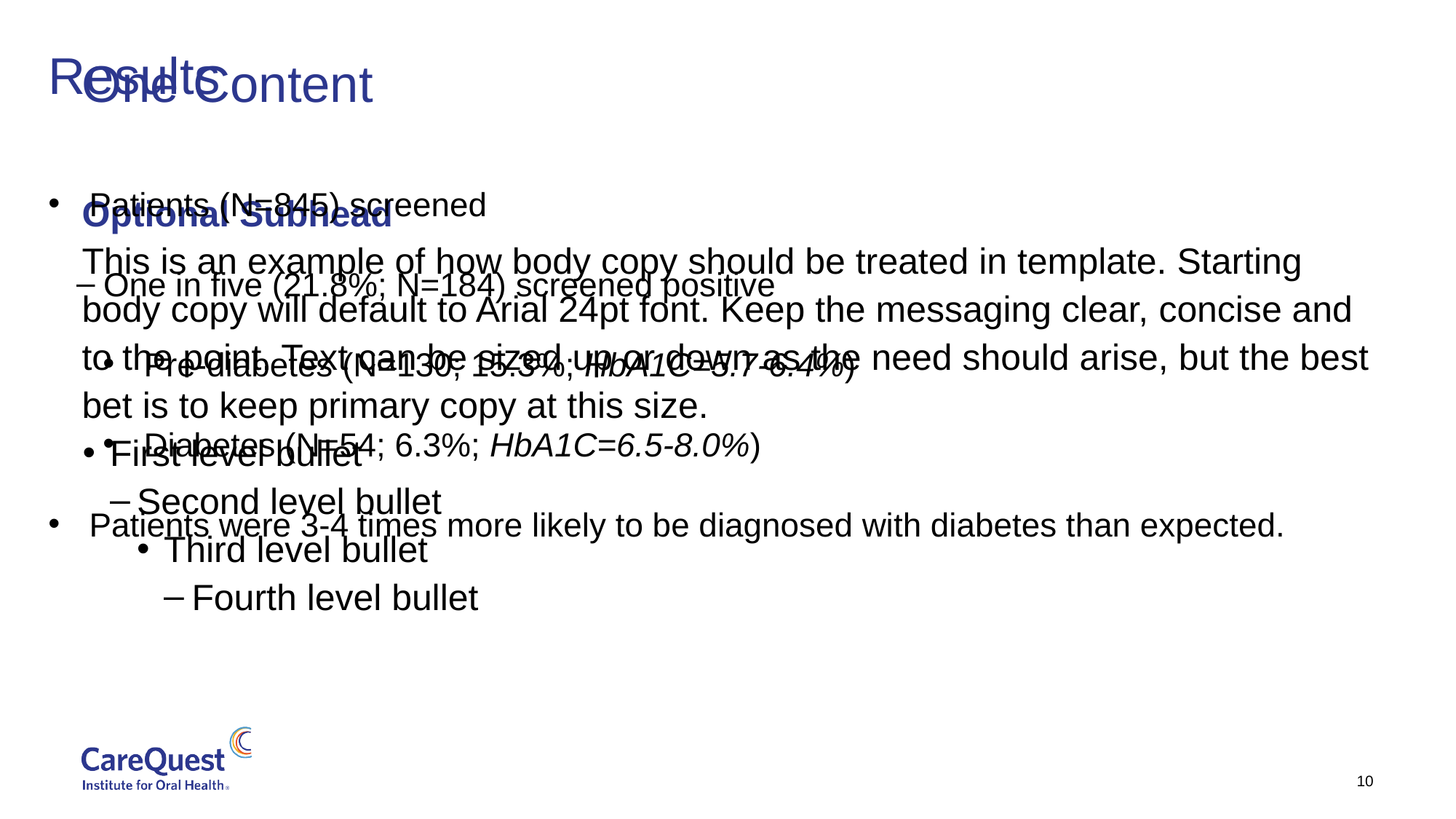

Results
# One Content
Patients (N=845) screened
One in five (21.8%; N=184) screened positive
Pre-diabetes (N=130; 15.3%; HbA1C=5.7-6.4%)
Diabetes (N=54; 6.3%; HbA1C=6.5-8.0%)
Patients were 3-4 times more likely to be diagnosed with diabetes than expected.
Optional Subhead
This is an example of how body copy should be treated in template. Starting body copy will default to Arial 24pt font. Keep the messaging clear, concise and to the point. Text can be sized up or down as the need should arise, but the best bet is to keep primary copy at this size.
First level bullet
Second level bullet
Third level bullet
Fourth level bullet